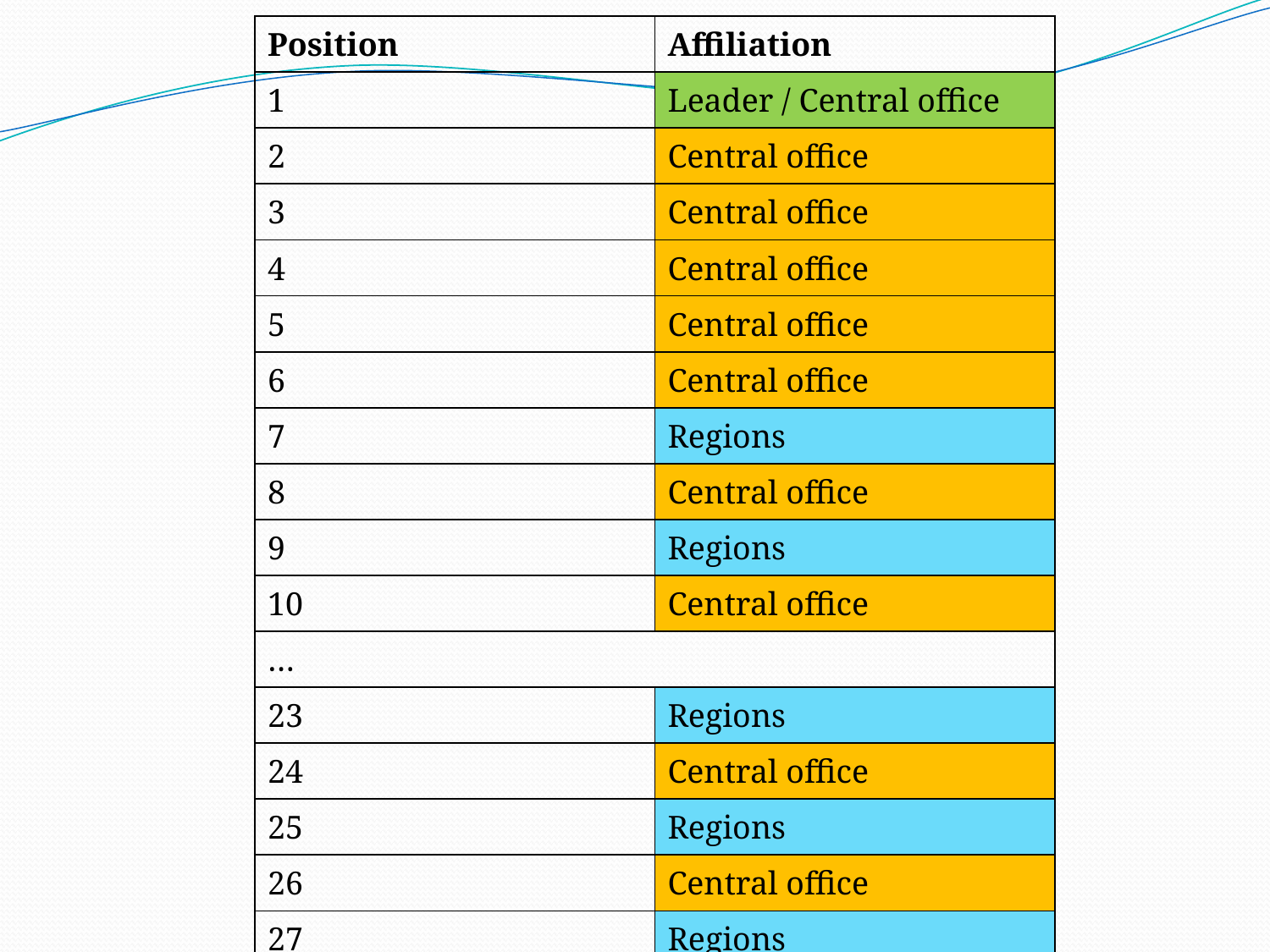

| Position | Affiliation |
| --- | --- |
| 1 | Leader / Central office |
| 2 | Central office |
| 3 | Central office |
| 4 | Central office |
| 5 | Central office |
| 6 | Central office |
| 7 | Regions |
| 8 | Central office |
| 9 | Regions |
| 10 | Central office |
| … |  |
| 23 | Regions |
| 24 | Central office |
| 25 | Regions |
| 26 | Central office |
| 27 | Regions |
| 28 | Regions |